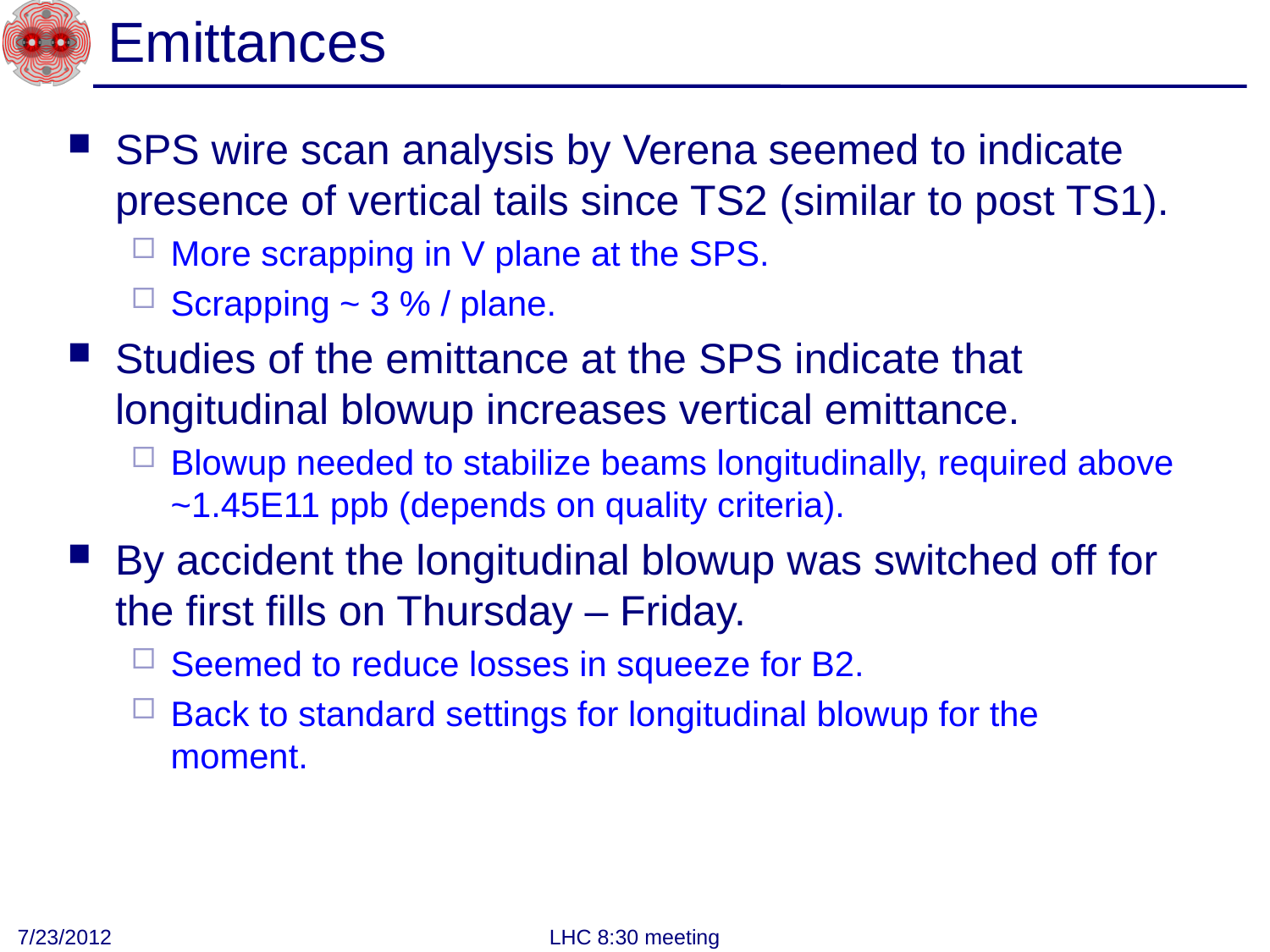

# Emittances
SPS wire scan analysis by Verena seemed to indicate presence of vertical tails since TS2 (similar to post TS1).
More scrapping in V plane at the SPS.
Scrapping ~ 3 % / plane.
Studies of the emittance at the SPS indicate that longitudinal blowup increases vertical emittance.
Blowup needed to stabilize beams longitudinally, required above ~1.45E11 ppb (depends on quality criteria).
By accident the longitudinal blowup was switched off for the first fills on Thursday – Friday.
Seemed to reduce losses in squeeze for B2.
Back to standard settings for longitudinal blowup for the moment.
7/23/2012
LHC 8:30 meeting